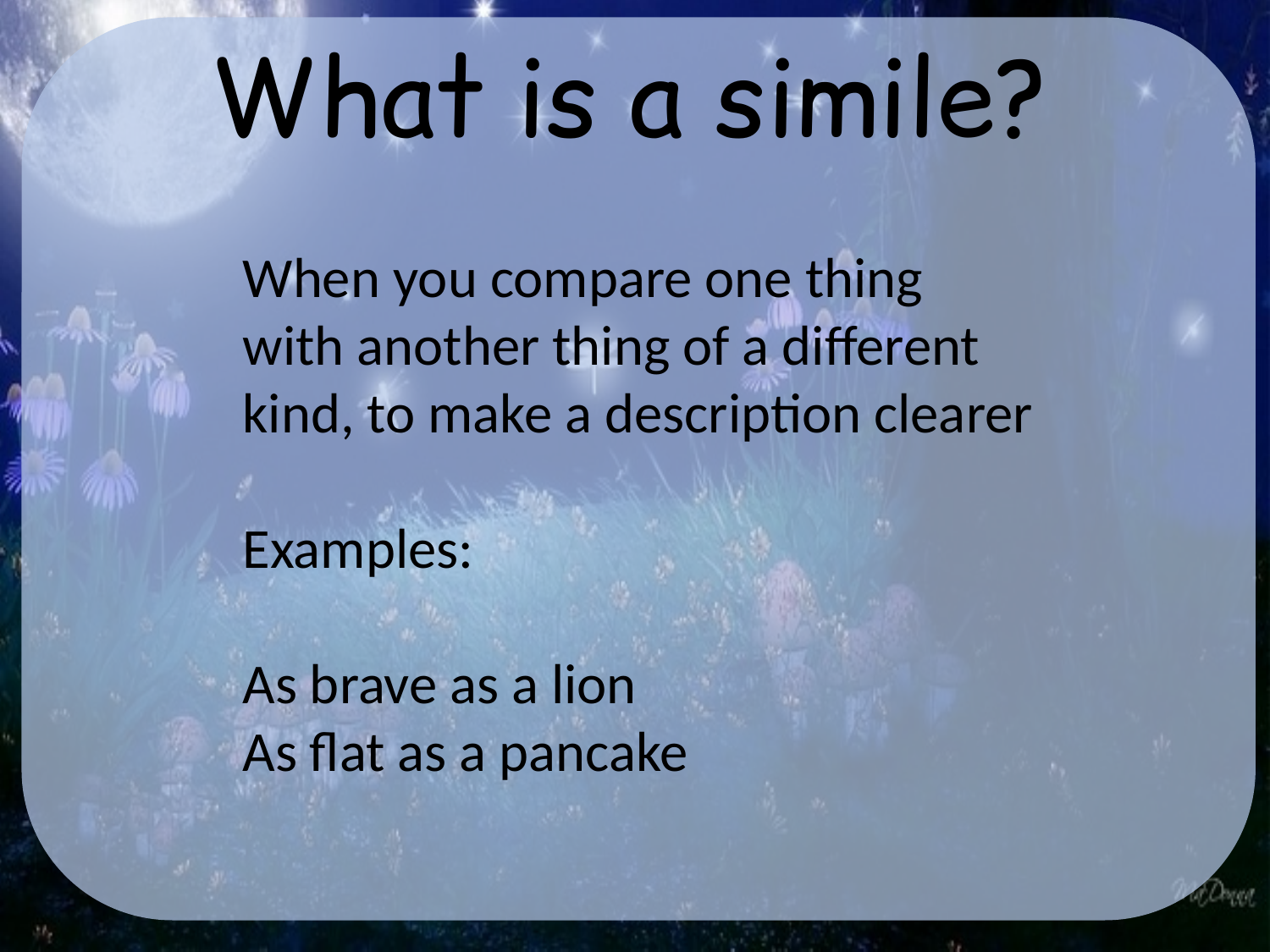

What is a simile?
When you compare one thing with another thing of a different kind, to make a description clearer

Examples:

As brave as a lion
As flat as a pancake